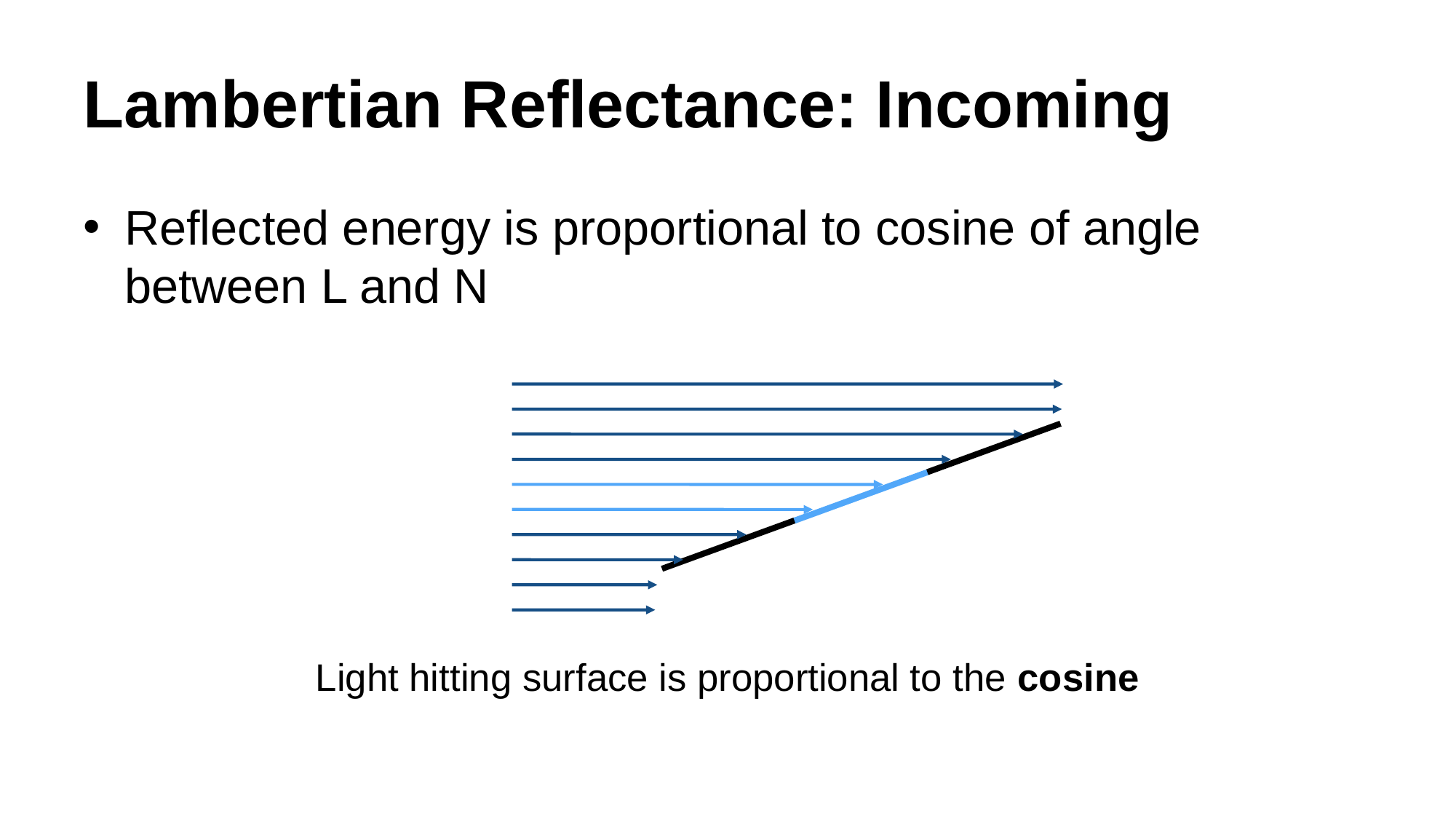

# Lambertian Reflectance: Incoming
Reflected energy is proportional to cosine of angle between L and N

Light hitting surface is proportional to the cosine